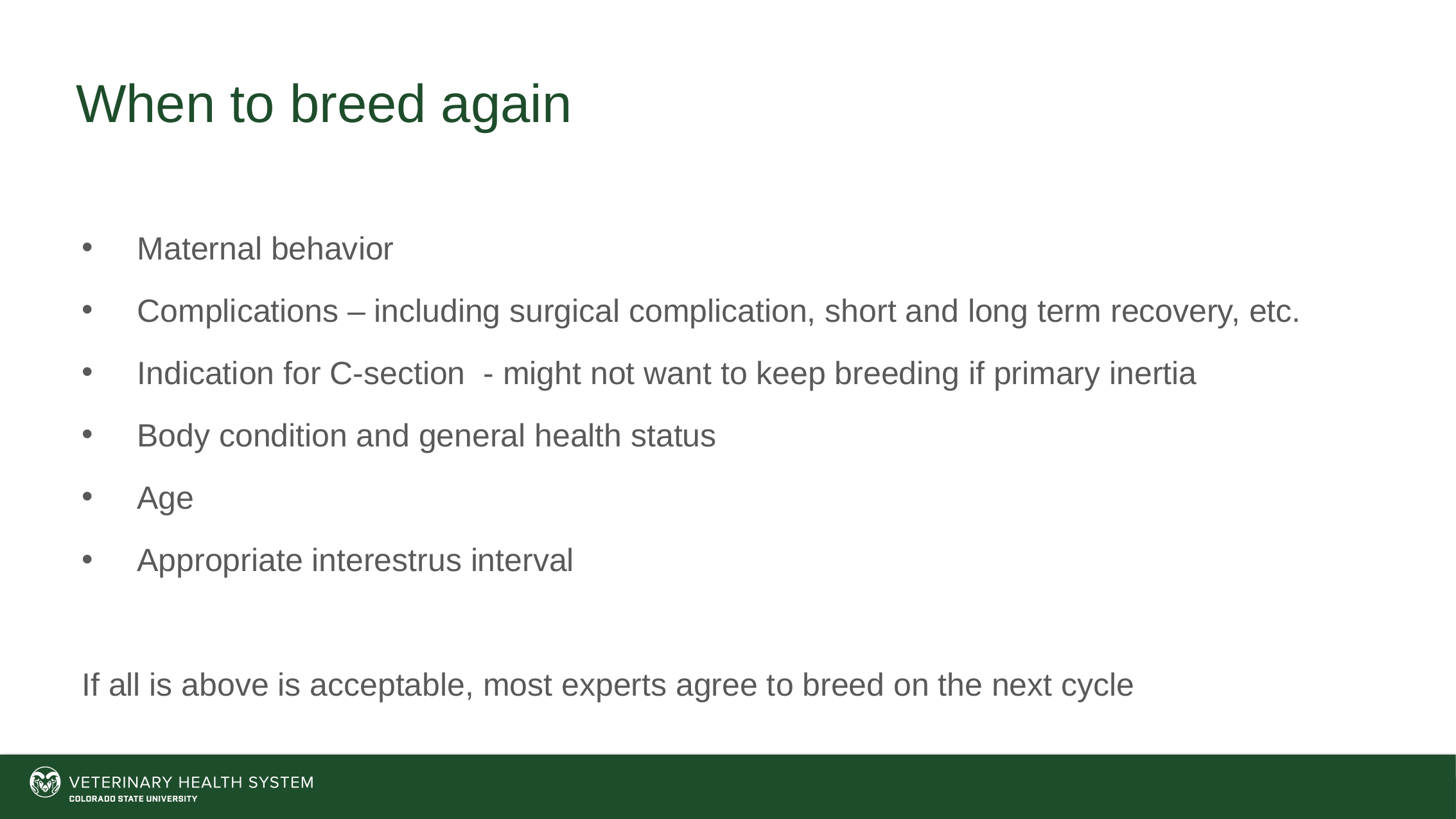

# When to breed again
Maternal behavior
Complications – including surgical complication, short and long term recovery, etc.
Indication for C-section  - might not want to keep breeding if primary inertia
Body condition and general health status
Age
Appropriate interestrus interval

If all is above is acceptable, most experts agree to breed on the next cycle